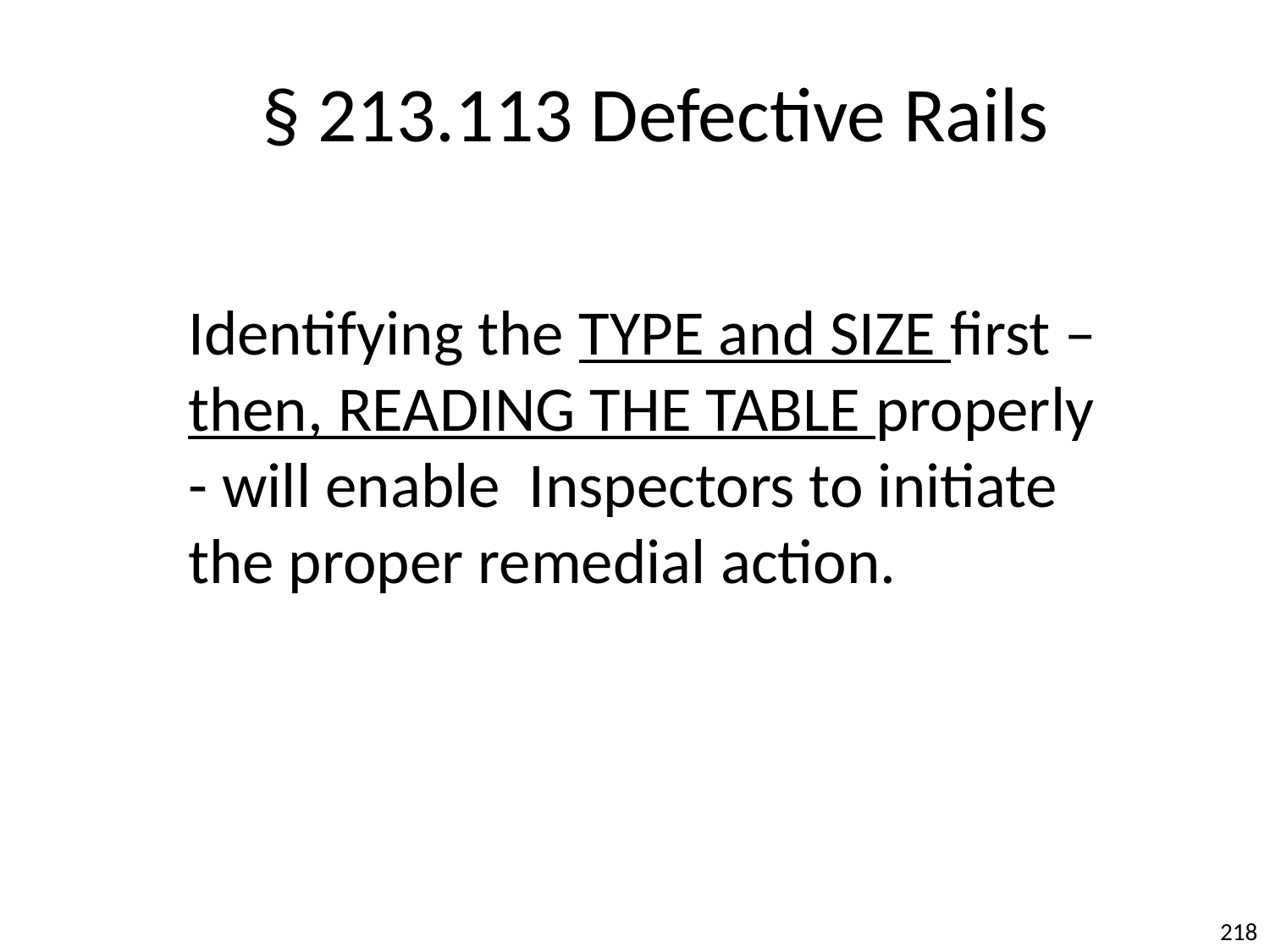

§ 213.113 Defective Rails
Identifying the TYPE and SIZE first – then, READING THE TABLE properly - will enable  Inspectors to initiate the proper remedial action.